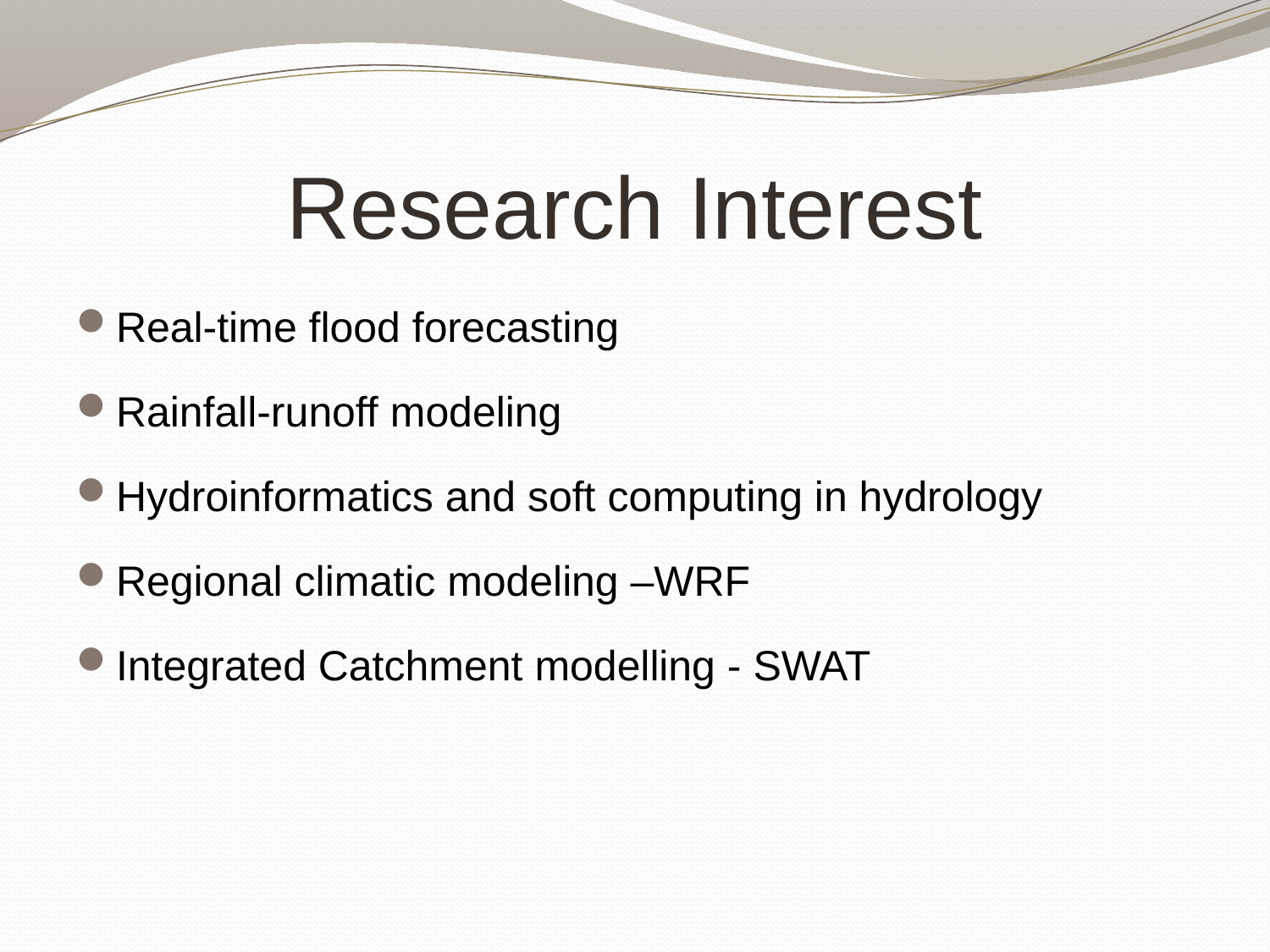

# Research Interest
Real-time flood forecasting
Rainfall-runoff modeling
Hydroinformatics and soft computing in hydrology
Regional climatic modeling –WRF
Integrated Catchment modelling - SWAT